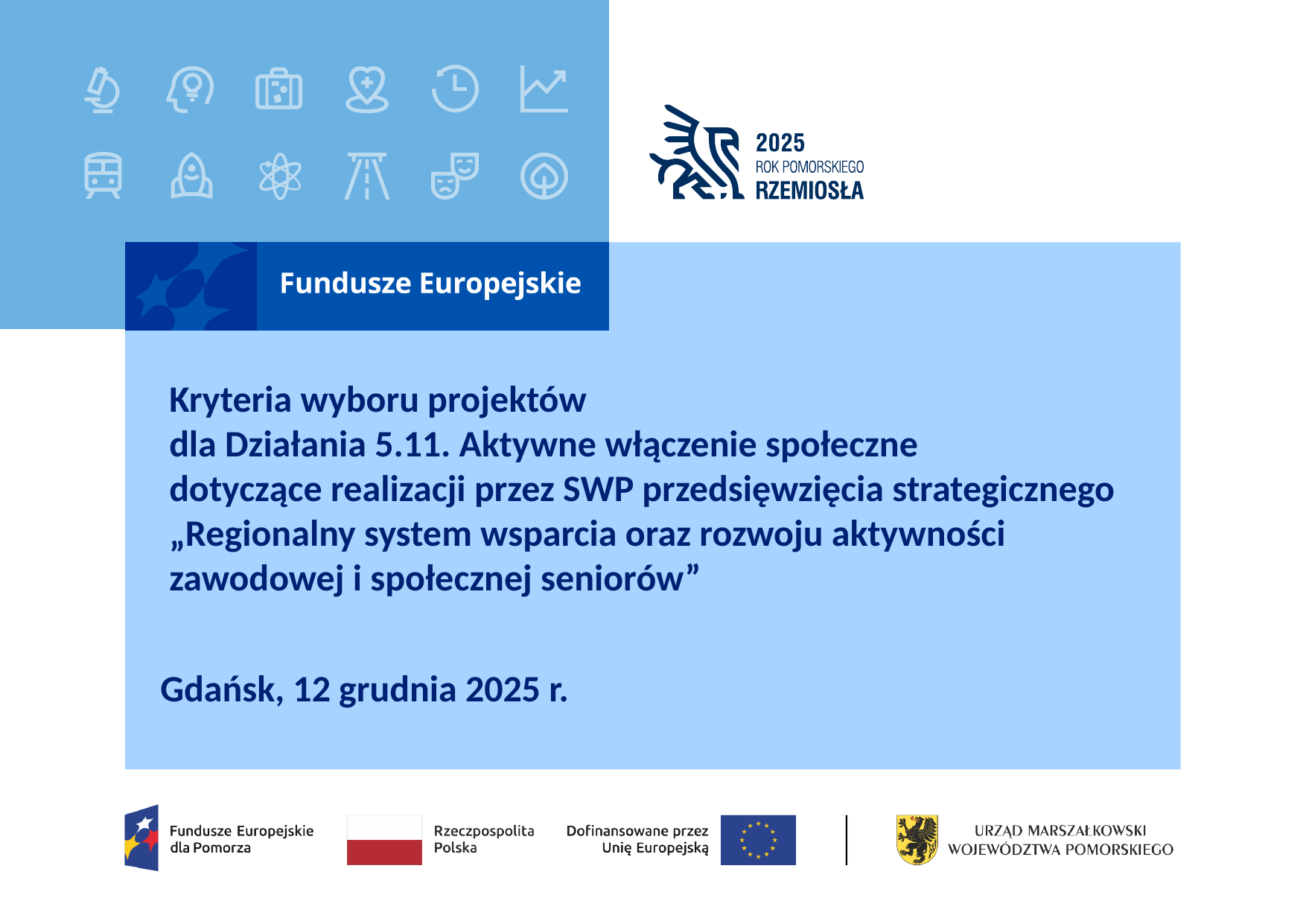

# Kryteria wyboru projektów dla Działania 5.11. Aktywne włączenie społeczne dotyczące realizacji przez SWP przedsięwzięcia strategicznego „Regionalny system wsparcia oraz rozwoju aktywności zawodowej i społecznej seniorów”
Gdańsk, 12 grudnia 2025 r.